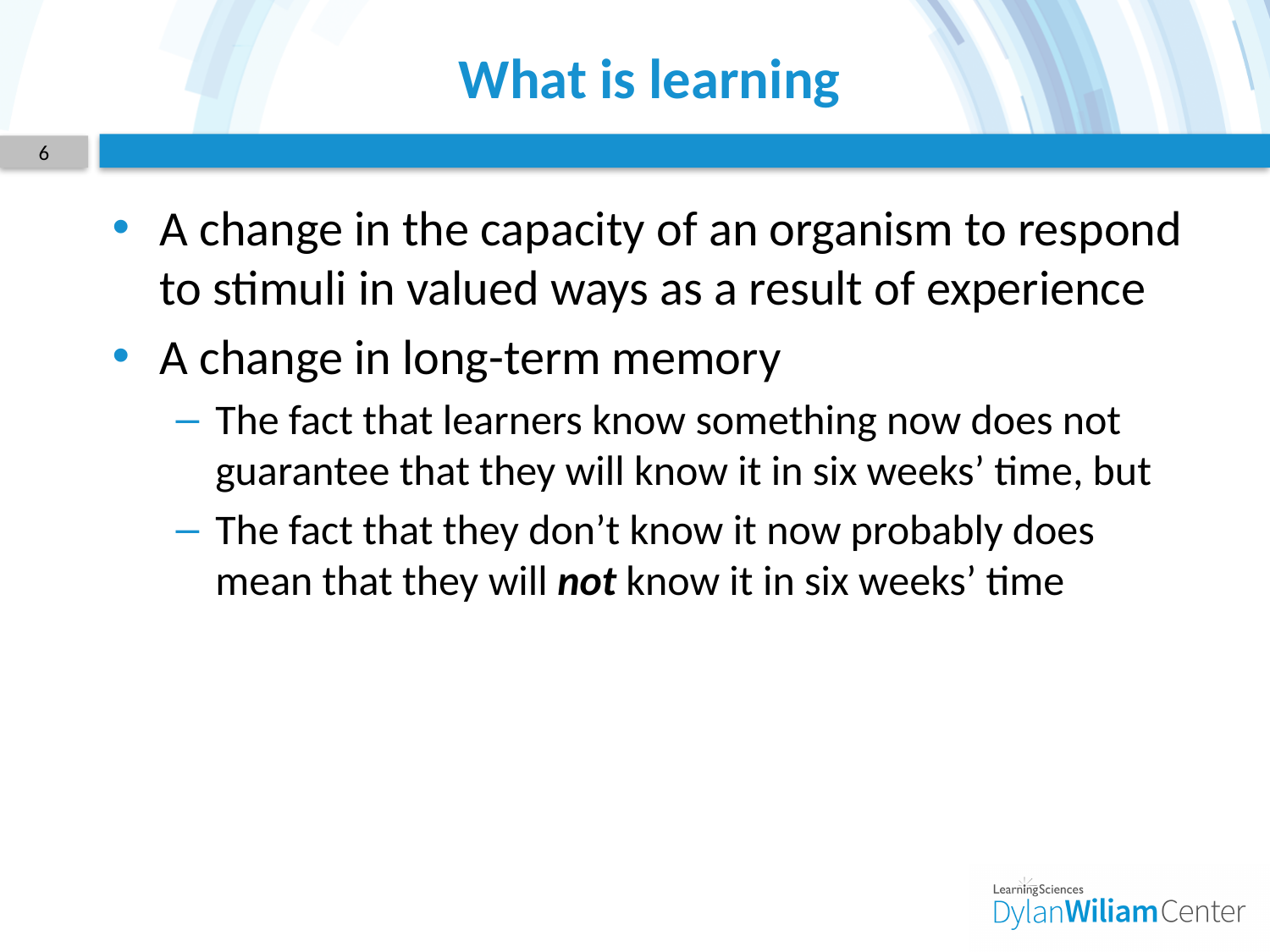

# What is learning
6
A change in the capacity of an organism to respond to stimuli in valued ways as a result of experience
A change in long-term memory
The fact that learners know something now does not guarantee that they will know it in six weeks’ time, but
The fact that they don’t know it now probably does mean that they will not know it in six weeks’ time